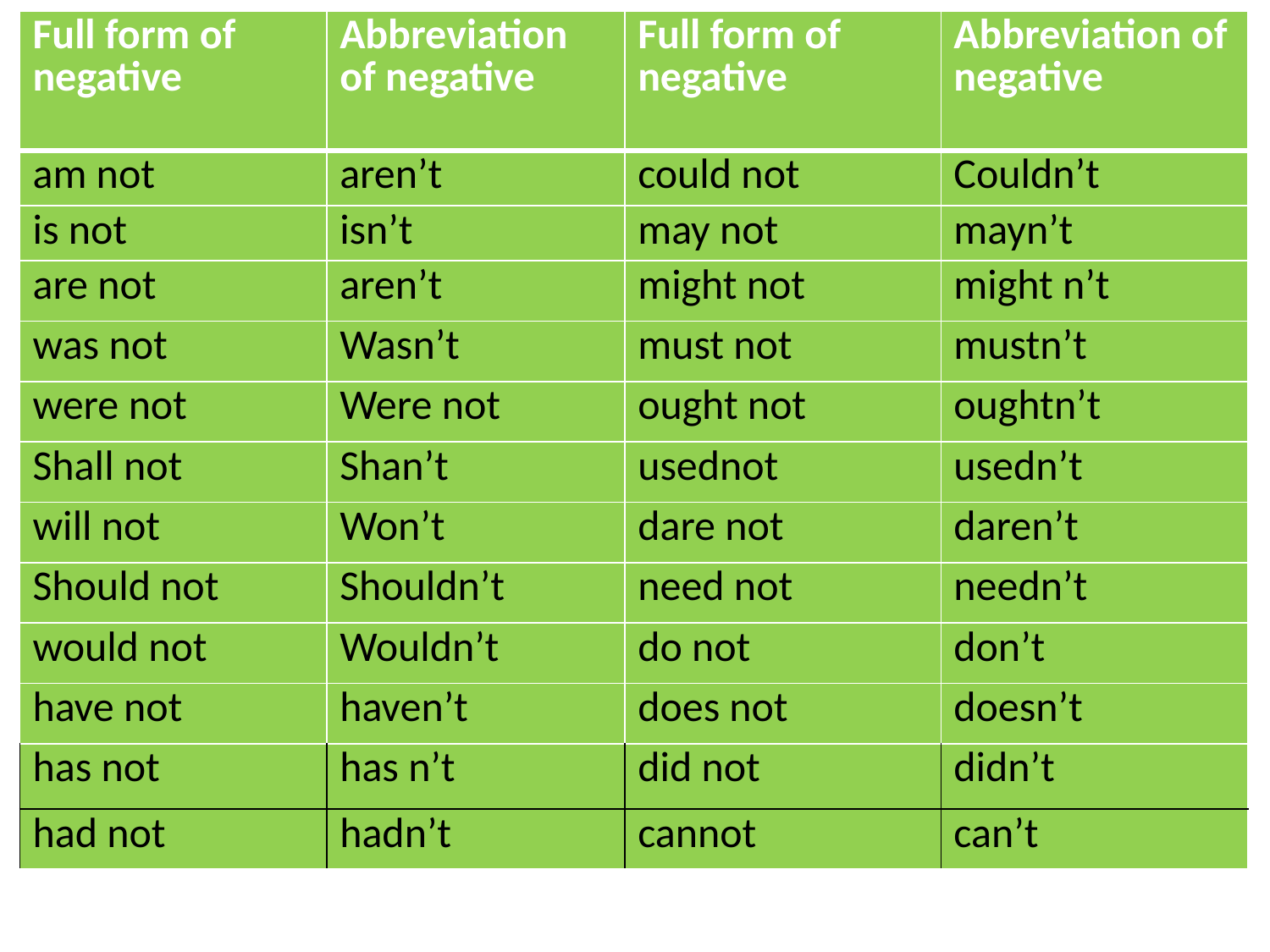

| Full form of negative | Abbreviation of negative | Full form of negative | Abbreviation of negative |
| --- | --- | --- | --- |
| am not | aren’t | could not | Couldn’t |
| is not | isn’t | may not | mayn’t |
| are not | aren’t | might not | might n’t |
| was not | Wasn’t | must not | mustn’t |
| were not | Were not | ought not | oughtn’t |
| Shall not | Shan’t | usednot | usedn’t |
| will not | Won’t | dare not | daren’t |
| Should not | Shouldn’t | need not | needn’t |
| would not | Wouldn’t | do not | don’t |
| have not | haven’t | does not | doesn’t |
| has not | has n’t | did not | didn’t |
| had not | hadn’t | cannot | can’t |